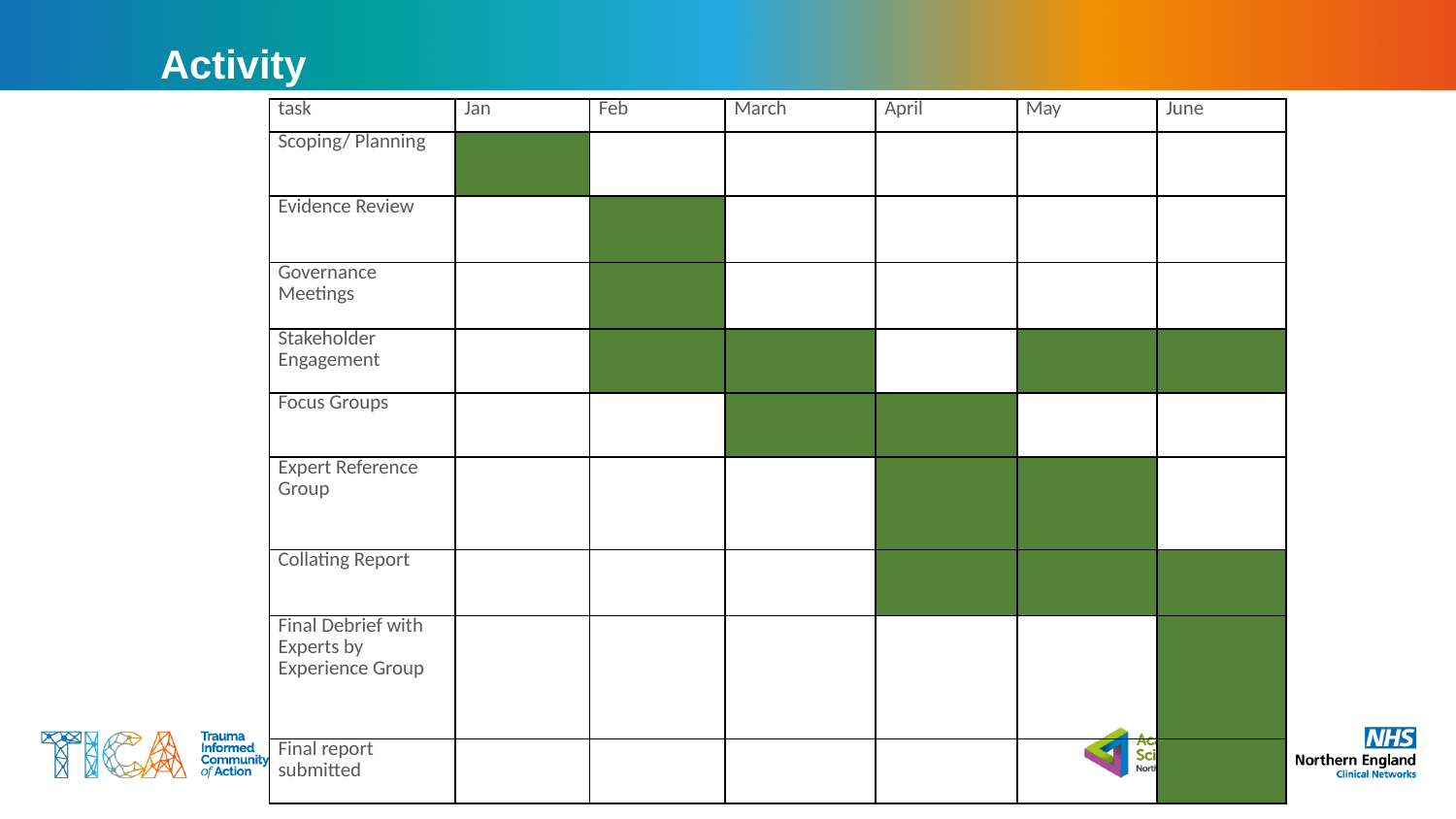

# Activity
| task | Jan | Feb | March | April | May | June |
| --- | --- | --- | --- | --- | --- | --- |
| Scoping/ Planning |  |  |  |  |  |  |
| Evidence Review |  |  |  |  |  |  |
| Governance Meetings |  |  |  |  |  |  |
| Stakeholder Engagement |  |  |  |  |  |  |
| Focus Groups |  |  |  |  |  |  |
| Expert Reference Group |  |  |  |  |  |  |
| Collating Report |  |  |  |  |  |  |
| Final Debrief with Experts by Experience Group |  |  |  |  |  |  |
| Final report submitted |  |  |  |  |  |  |